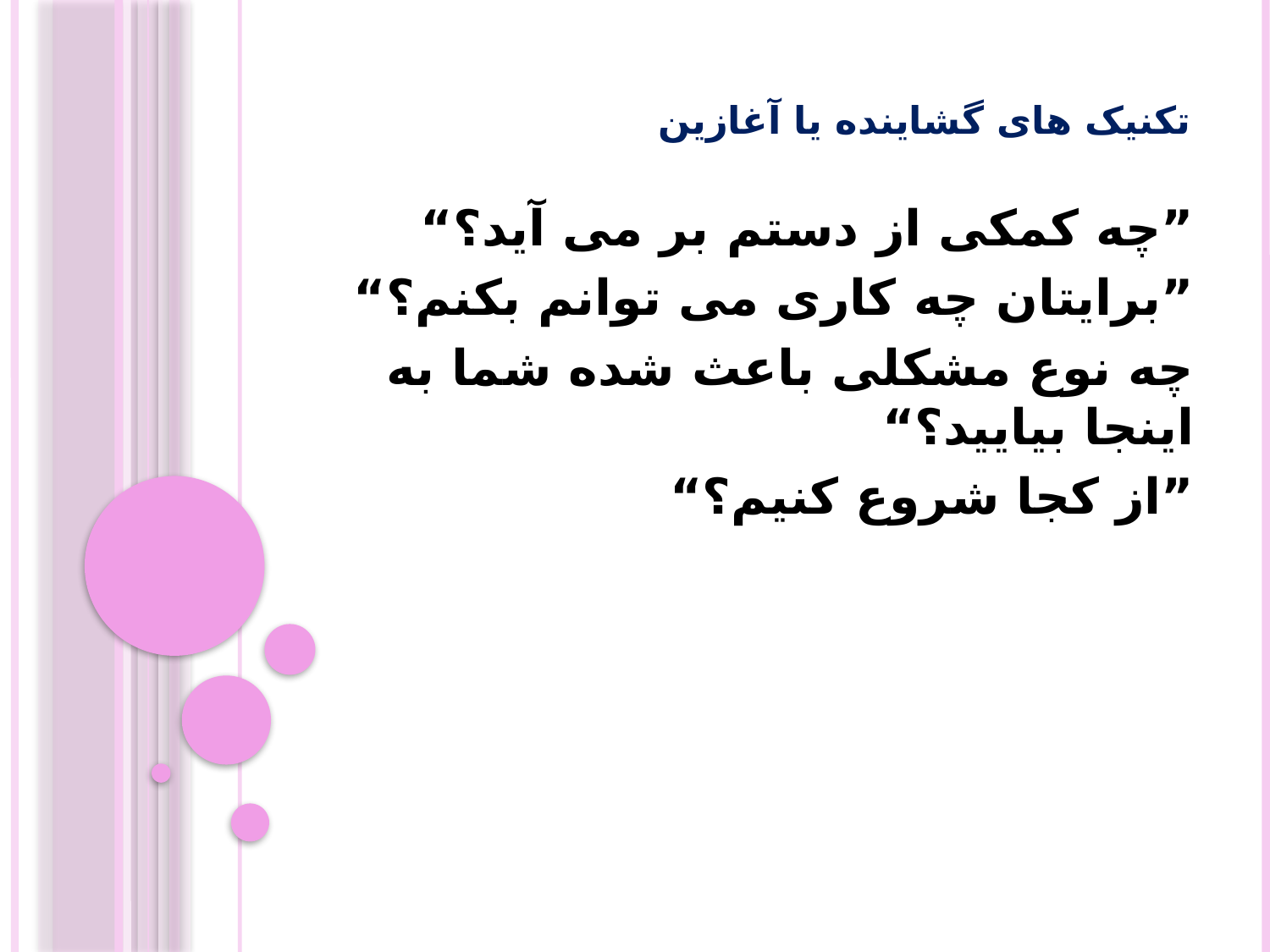

# تکنیک های گشاینده یا آغازین
”چه کمکی از دستم بر می آید؟“
”برایتان چه کاری می توانم بکنم؟“
چه نوع مشکلی باعث شده شما به اینجا بیایید؟“
”از کجا شروع کنیم؟“